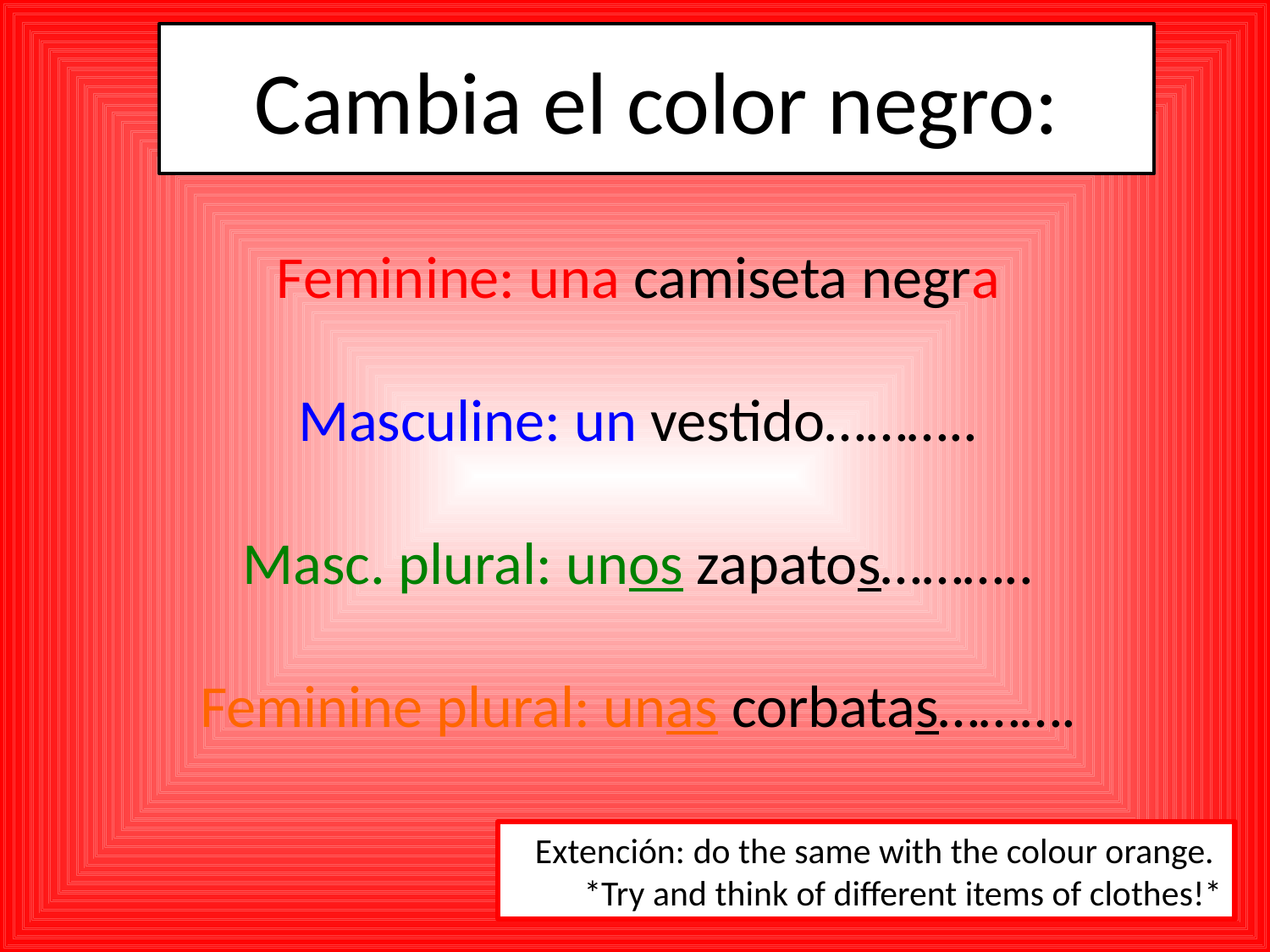

Cambia el color negro:
# Feminine: una camiseta negra Masculine: un vestido……….. Masc. plural: unos zapatos……….. Feminine plural: unas corbatas……….
Extención: do the same with the colour orange.
*Try and think of different items of clothes!*